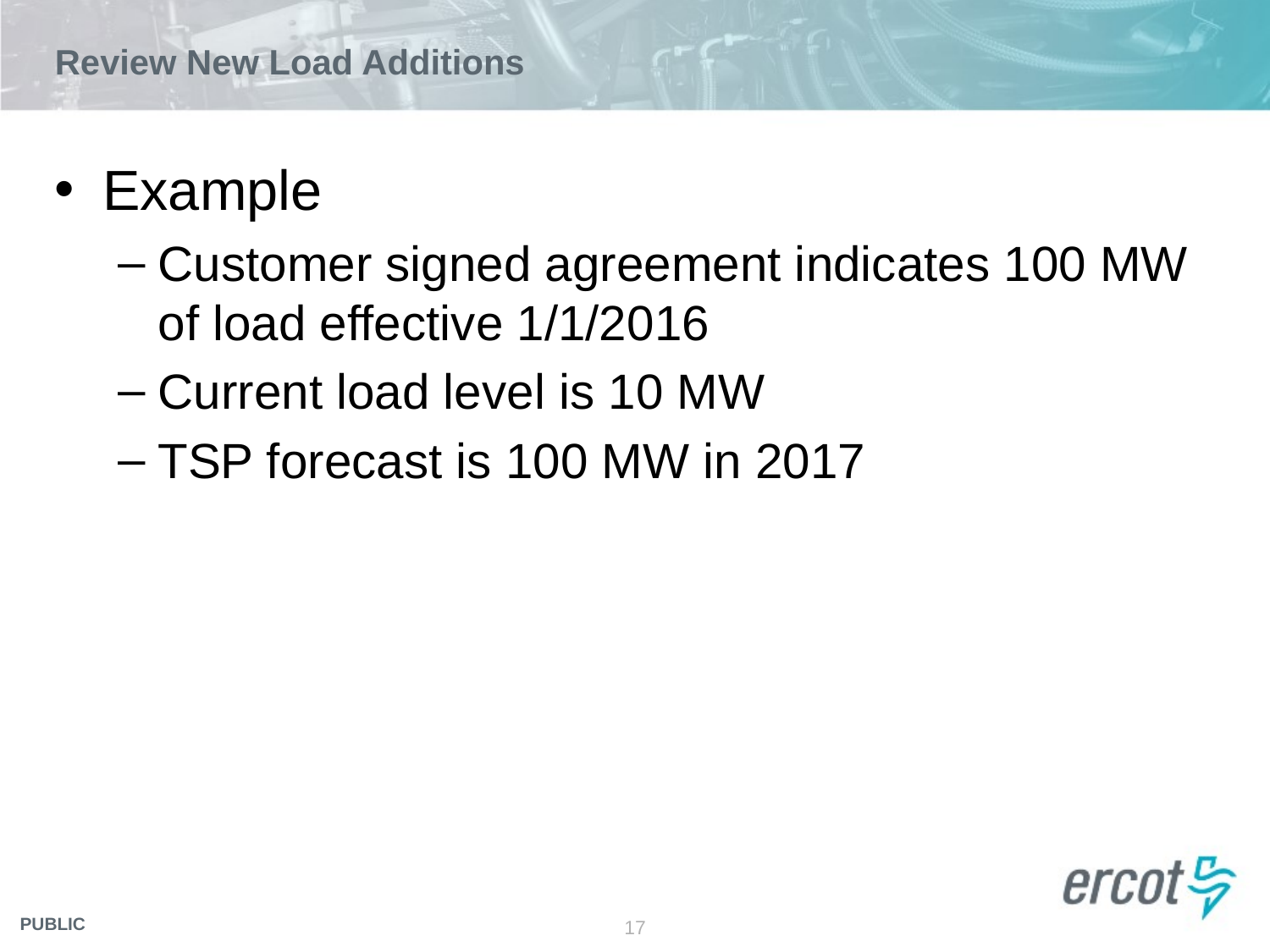

# Review New Load Additions
Example
Customer signed agreement indicates 100 MW of load effective 1/1/2016
Current load level is 10 MW
TSP forecast is 100 MW in 2017

17